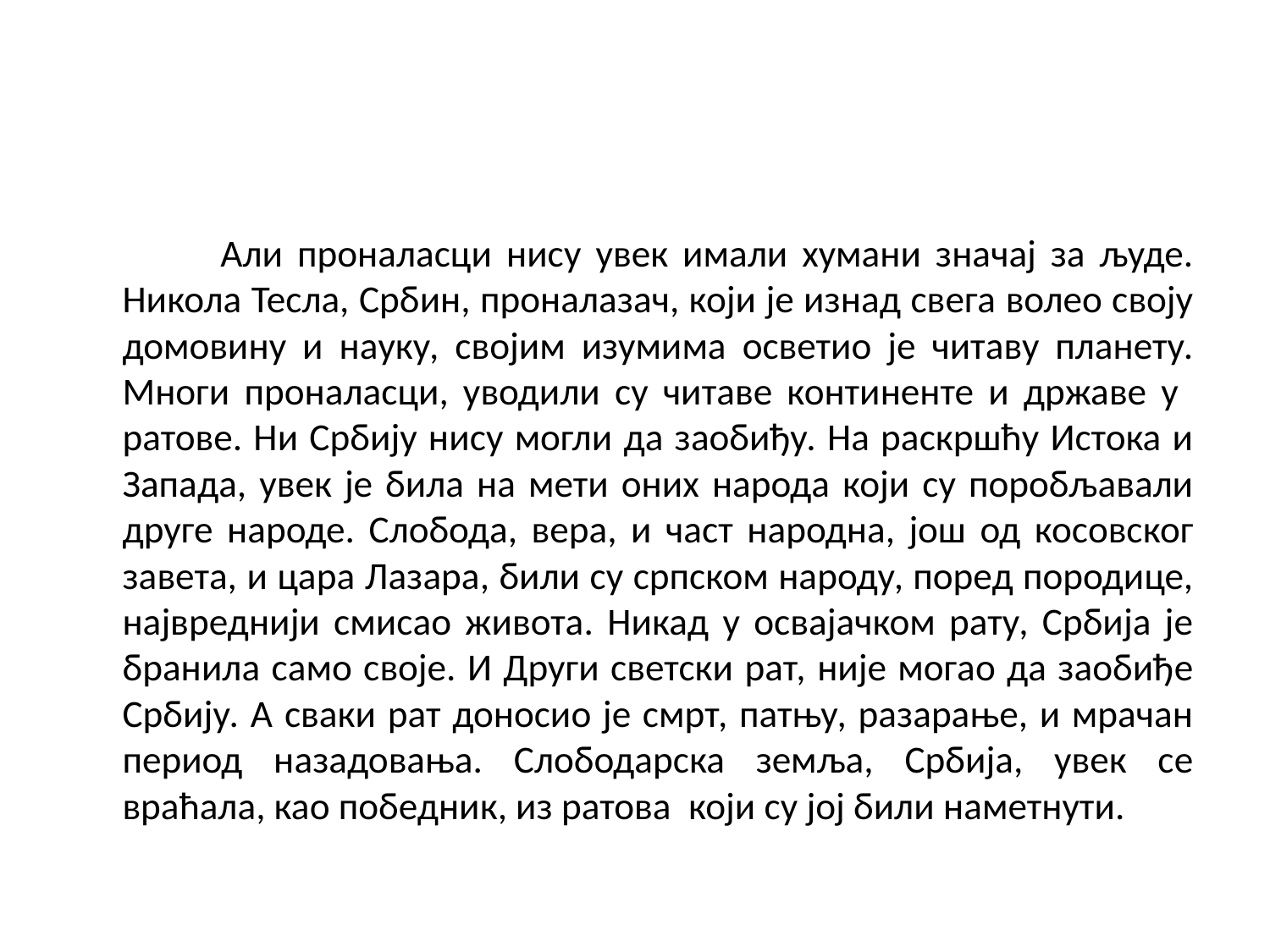

#
          Али проналасци нису увек имали хумани значај за људе. Никола Тесла, Србин, проналазач, који је изнад свега волео своју домовину и науку, својим изумима осветио је читаву планету. Многи проналасци, уводили су читаве континенте и државе у  ратове. Ни Србију нису могли да заобиђу. На раскршћу Истока и Запада, увек је била на мети оних народа који су поробљавали друге народе. Слобода, вера, и част народна, још од косовског завета, и цара Лазара, били су српском народу, поред породице, највреднији смисао живота. Никад у освајачком рату, Србија је бранила само своје. И Други светски рат, није могао да заобиђе Србију. А сваки рат доносио је смрт, патњу, разарање, и мрачан период назадовања. Слободарска земља, Србија, увек се враћала, као победник, из ратова  који су јој били наметнути.